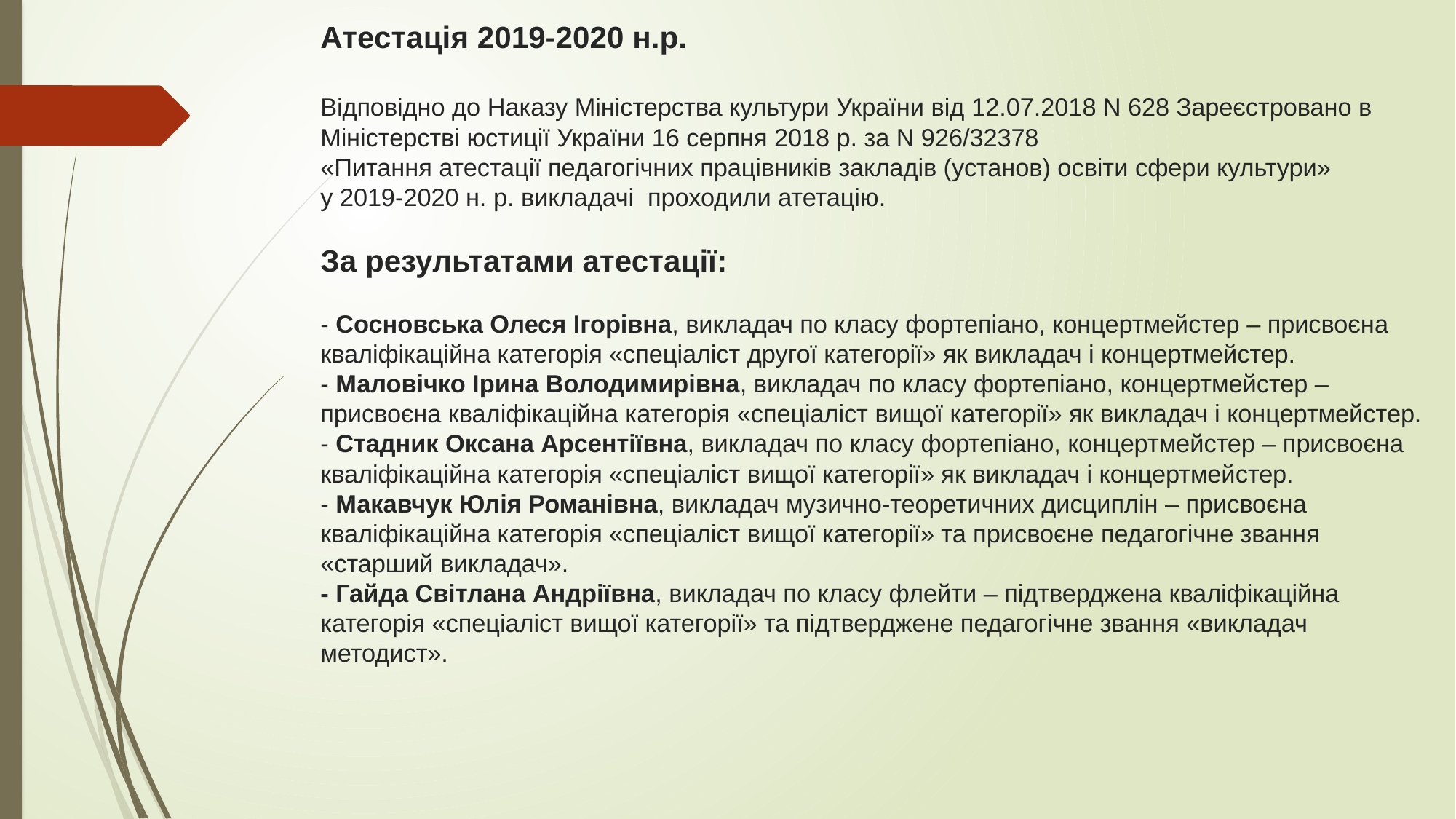

# Атестація 2019-2020 н.р. Відповідно до Наказу Міністерства культури України від 12.07.2018 N 628 Зареєстровано в  Міністерстві юстиції України 16 серпня 2018 р. за N 926/32378 «Питання атестації педагогічних працівників закладів (установ) освіти сфери культури» у 2019-2020 н. р. викладачі  проходили атетацію. За результатами атестації: - Сосновська Олеся Ігорівна, викладач по класу фортепіано, концертмейстер – присвоєна кваліфікаційна категорія «спеціаліст другої категорії» як викладач і концертмейстер. - Маловічко Ірина Володимирівна, викладач по класу фортепіано, концертмейстер – присвоєна кваліфікаційна категорія «спеціаліст вищої категорії» як викладач і концертмейстер. - Стадник Оксана Арсентіївна, викладач по класу фортепіано, концертмейстер – присвоєна кваліфікаційна категорія «спеціаліст вищої категорії» як викладач і концертмейстер. - Макавчук Юлія Романівна, викладач музично-теоретичних дисциплін – присвоєна кваліфікаційна категорія «спеціаліст вищої категорії» та присвоєне педагогічне звання «старший викладач». - Гайда Світлана Андріївна, викладач по класу флейти – підтверджена кваліфікаційна категорія «спеціаліст вищої категорії» та підтверджене педагогічне звання «викладач методист».